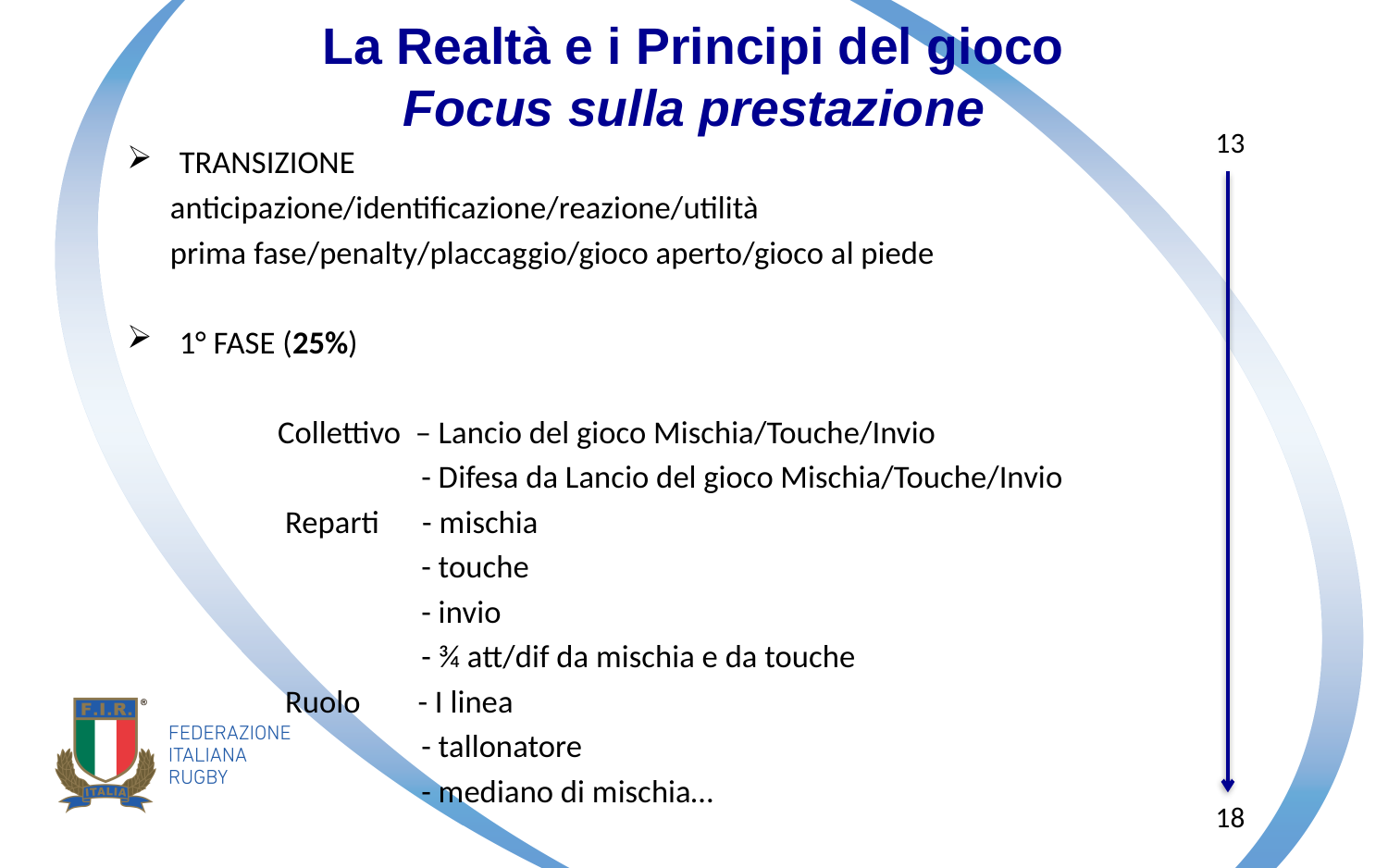

# La Realtà e i Principi del gioco Focus sulla prestazione
13
TRANSIZIONE
      anticipazione/identificazione/reazione/utilità
      prima fase/penalty/placcaggio/gioco aperto/gioco al piede

1° FASE (25%)

                     Collettivo  – Lancio del gioco Mischia/Touche/Invio
                                         - Difesa da Lancio del gioco Mischia/Touche/Invio
                      Reparti      - mischia
                                         - touche
                                         - invio
                                         - ¾ att/dif da mischia e da touche
                      Ruolo        - I linea
                                         - tallonatore
                                         - mediano di mischia…

18